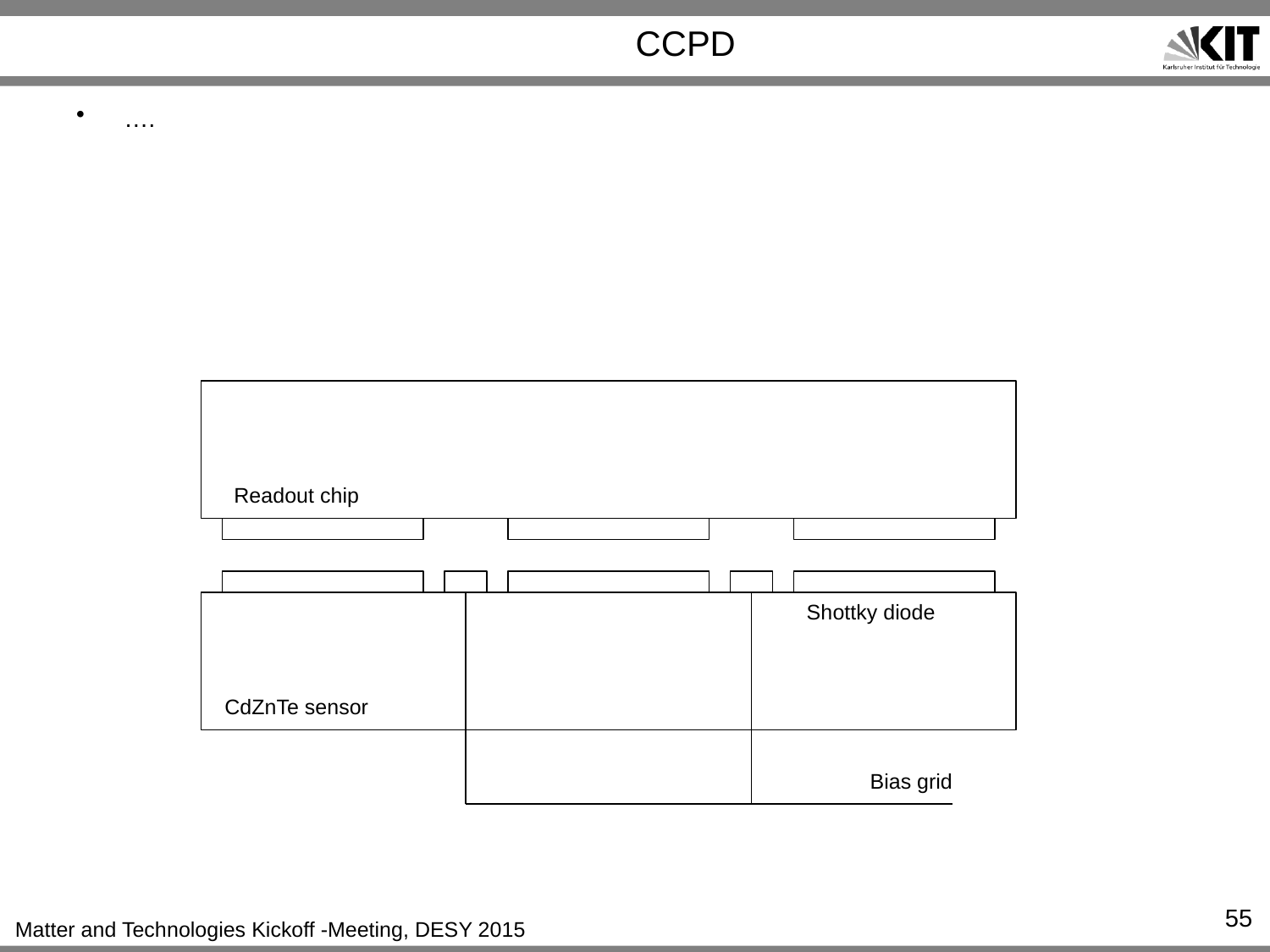

# CCPD
….

Readout chip

Shottky diode
CdZnTe sensor
Bias grid
55